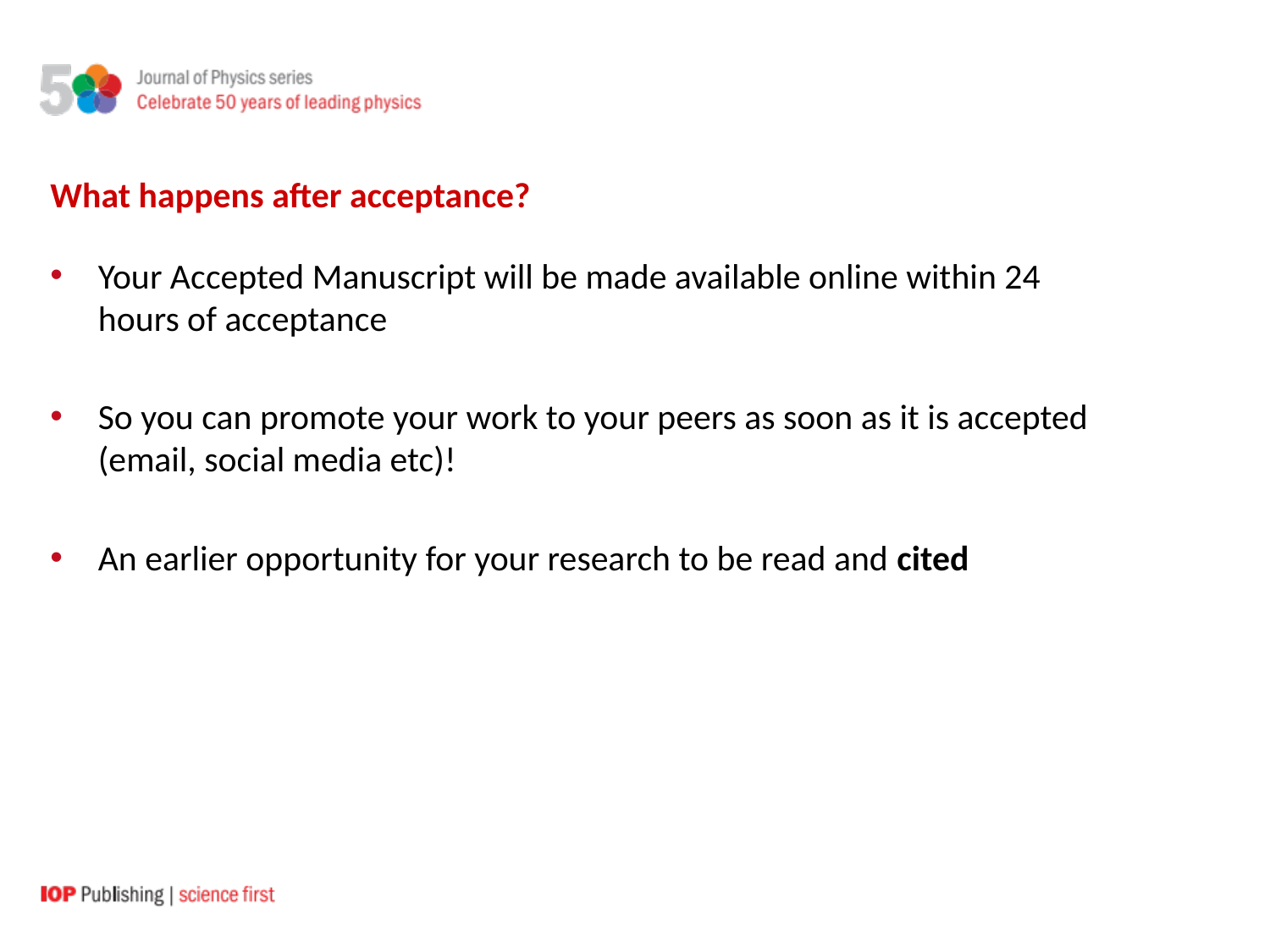

What happens after acceptance?
Your Accepted Manuscript will be made available online within 24 hours of acceptance

So you can promote your work to your peers as soon as it is accepted (email, social media etc)!

An earlier opportunity for your research to be read and cited